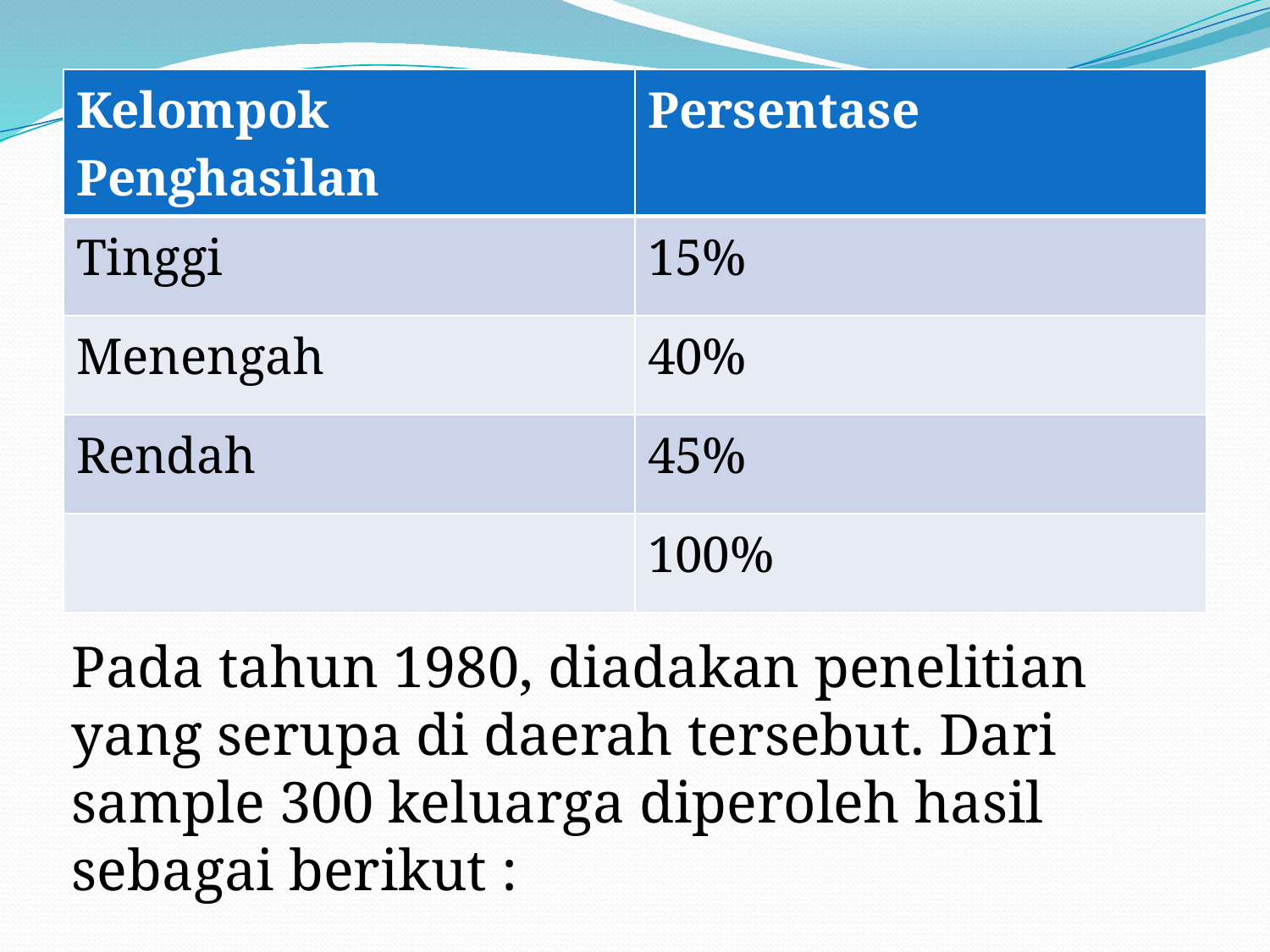

| Kelompok Penghasilan | Persentase |
| --- | --- |
| Tinggi | 15% |
| Menengah | 40% |
| Rendah | 45% |
|  | 100% |
Pada tahun 1980, diadakan penelitian yang serupa di daerah tersebut. Dari sample 300 keluarga diperoleh hasil sebagai berikut :